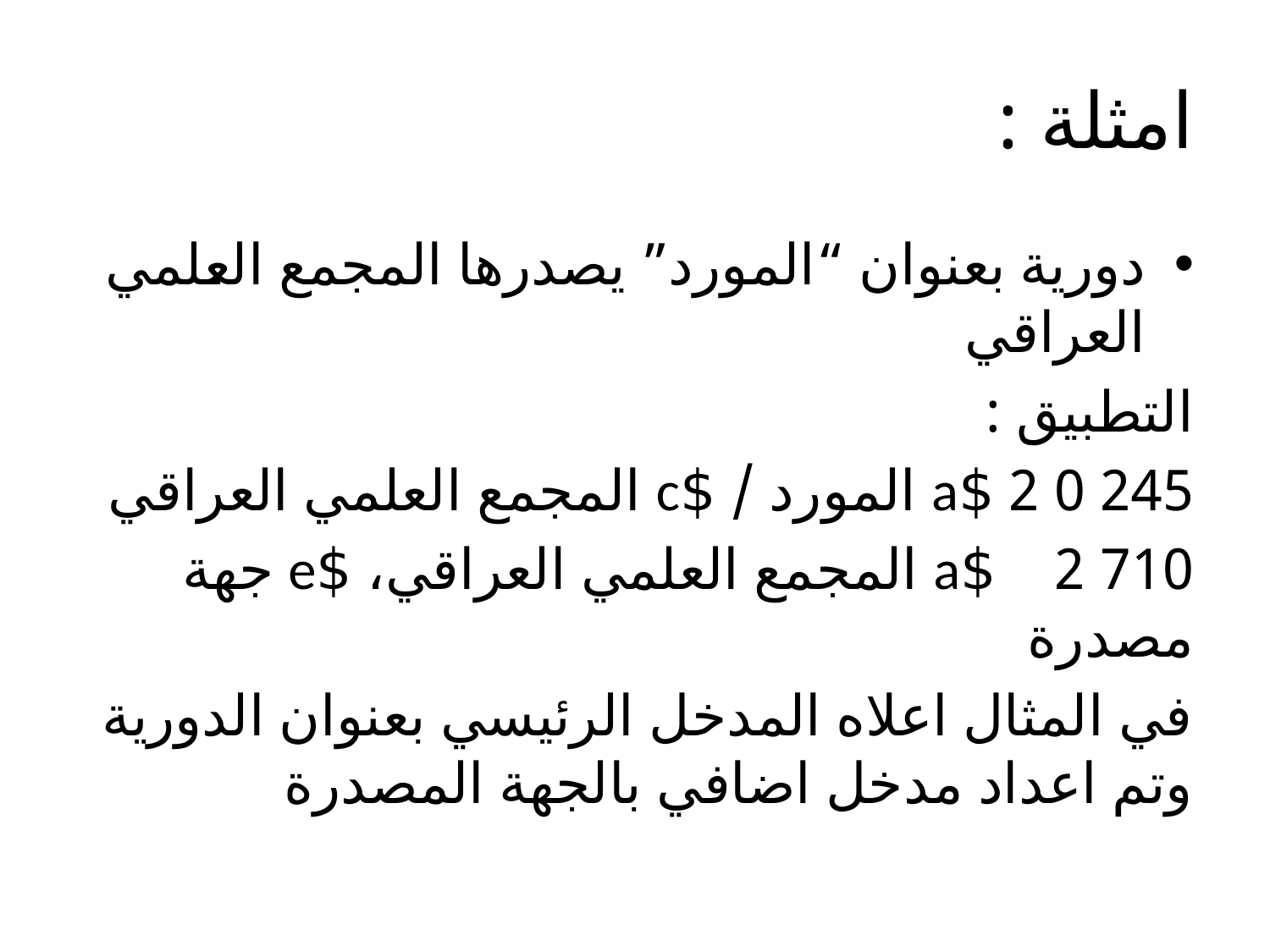

# امثلة :
دورية بعنوان “المورد” يصدرها المجمع العلمي العراقي
التطبيق :
245 0 2 $a المورد / $c المجمع العلمي العراقي
710 2    $a المجمع العلمي العراقي، $e جهة مصدرة
في المثال اعلاه المدخل الرئيسي بعنوان الدورية وتم اعداد مدخل اضافي بالجهة المصدرة